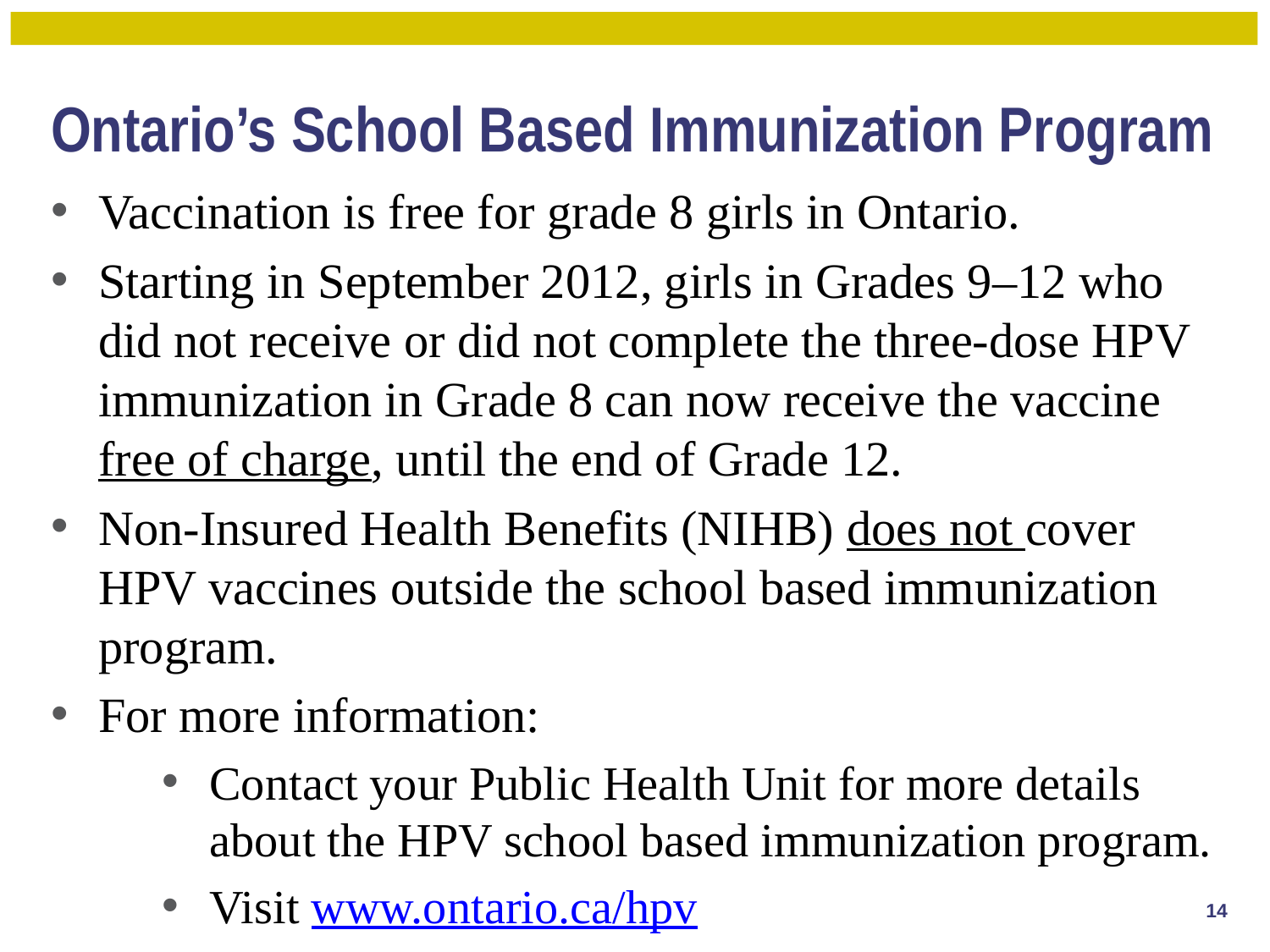

# Ontario’s School Based Immunization Program
Vaccination is free for grade 8 girls in Ontario.
Starting in September 2012, girls in Grades 9–12 who did not receive or did not complete the three-dose HPV immunization in Grade 8 can now receive the vaccine free of charge, until the end of Grade 12.
Non-Insured Health Benefits (NIHB) does not cover HPV vaccines outside the school based immunization program.
For more information:
Contact your Public Health Unit for more details about the HPV school based immunization program.
Visit www.ontario.ca/hpv

14